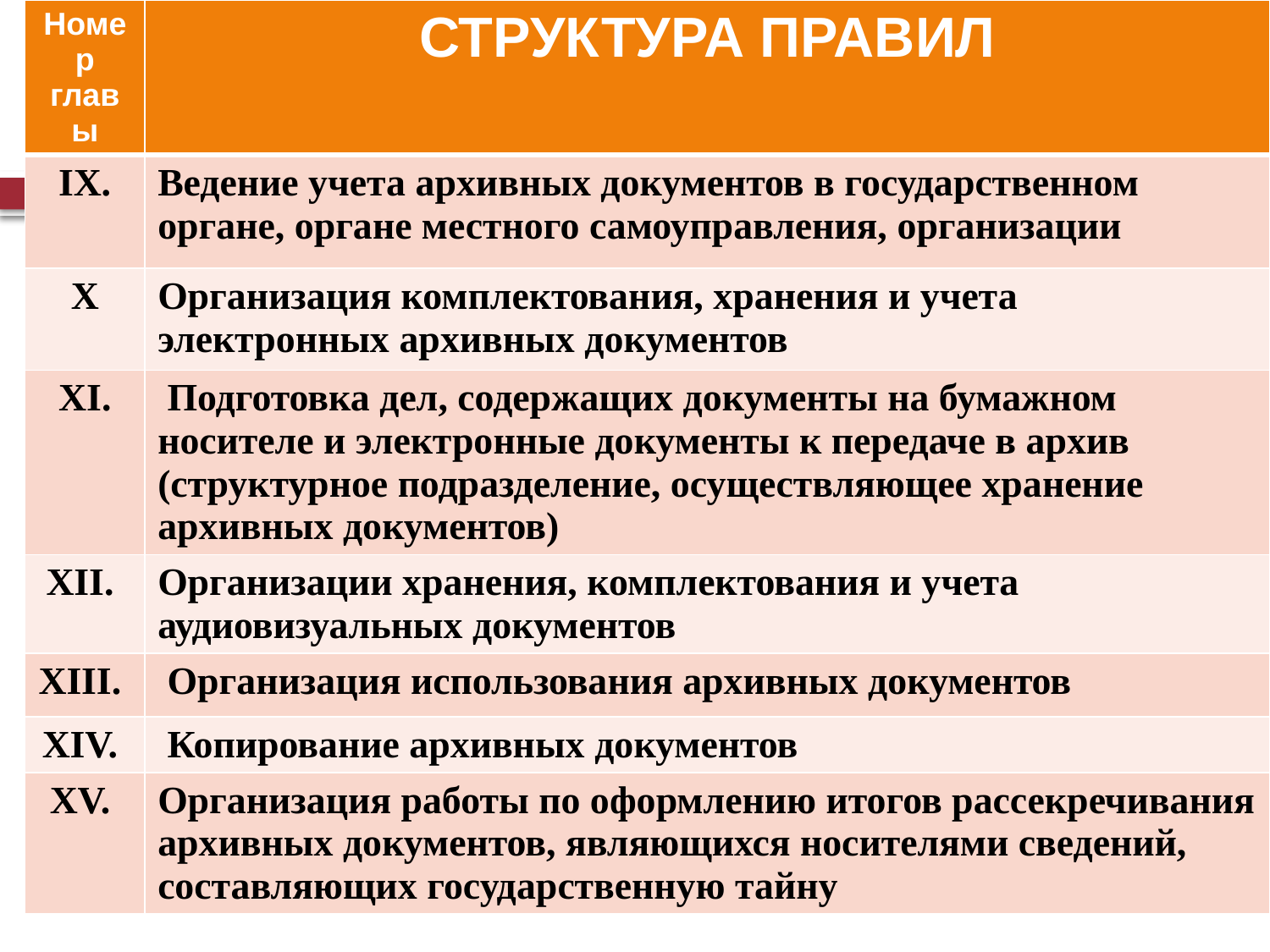

| Номер главы | СТРУКТУРА ПРАВИЛ |
| --- | --- |
| IX. | Ведение учета архивных документов в государственном органе, органе местного самоуправления, организации |
| X | Организация комплектования, хранения и учета электронных архивных документов |
| XI. | Подготовка дел, содержащих документы на бумажном носителе и электронные документы к передаче в архив (структурное подразделение, осуществляющее хранение архивных документов) |
| XII. | Организации хранения, комплектования и учета аудиовизуальных документов |
| XIII. | Организация использования архивных документов |
| XIV. | Копирование архивных документов |
| XV. | Организация работы по оформлению итогов рассекречивания архивных документов, являющихся носителями сведений, составляющих государственную тайну |